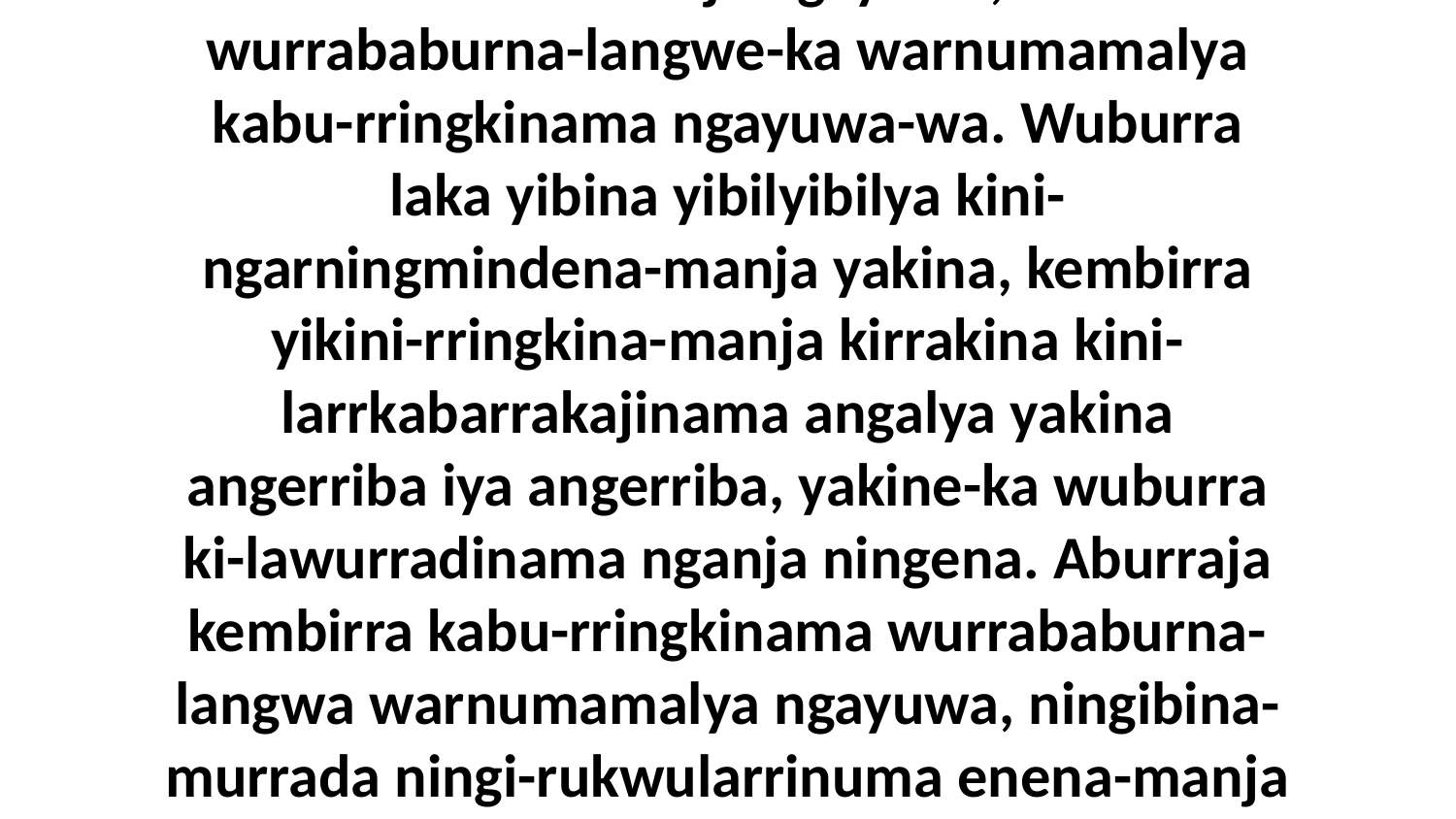

24 Nare-ka engkirrikuma aburruwa-wa, mena ki-lawurradina-manja ngayuwa, kembirra wurrababurna-langwe-ka warnumamalya kabu-rringkinama ngayuwa-wa. Wuburra laka yibina yibilyibilya kini-ngarningmindena-manja yakina, kembirra yikini-rringkina-manja kirrakina kini-larrkabarrakajinama angalya yakina angerriba iya angerriba, yakine-ka wuburra ki-lawurradinama nganja ningena. Aburraja kembirra kabu-rringkinama wurrababurna-langwa warnumamalya ngayuwa, ningibina-murrada ningi-rukwularrinuma enena-manja angalya. Kabu-rringkiname-ka aburra-langwa-murra menba wurrakina.